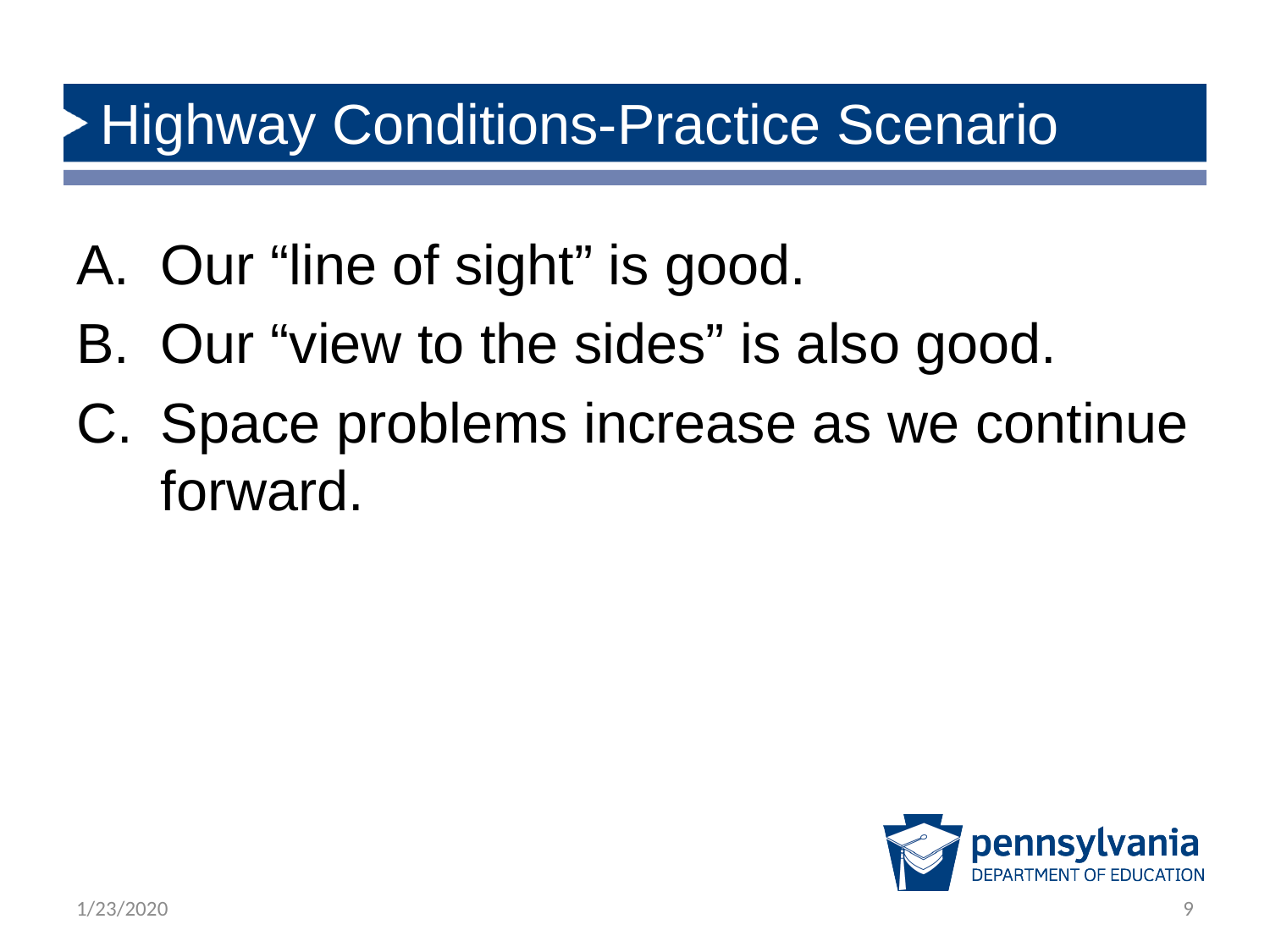

# Highway Conditions-Practice Scenario
Our “line of sight” is good.
Our “view to the sides” is also good.
Space problems increase as we continue forward.

1/23/2020
9